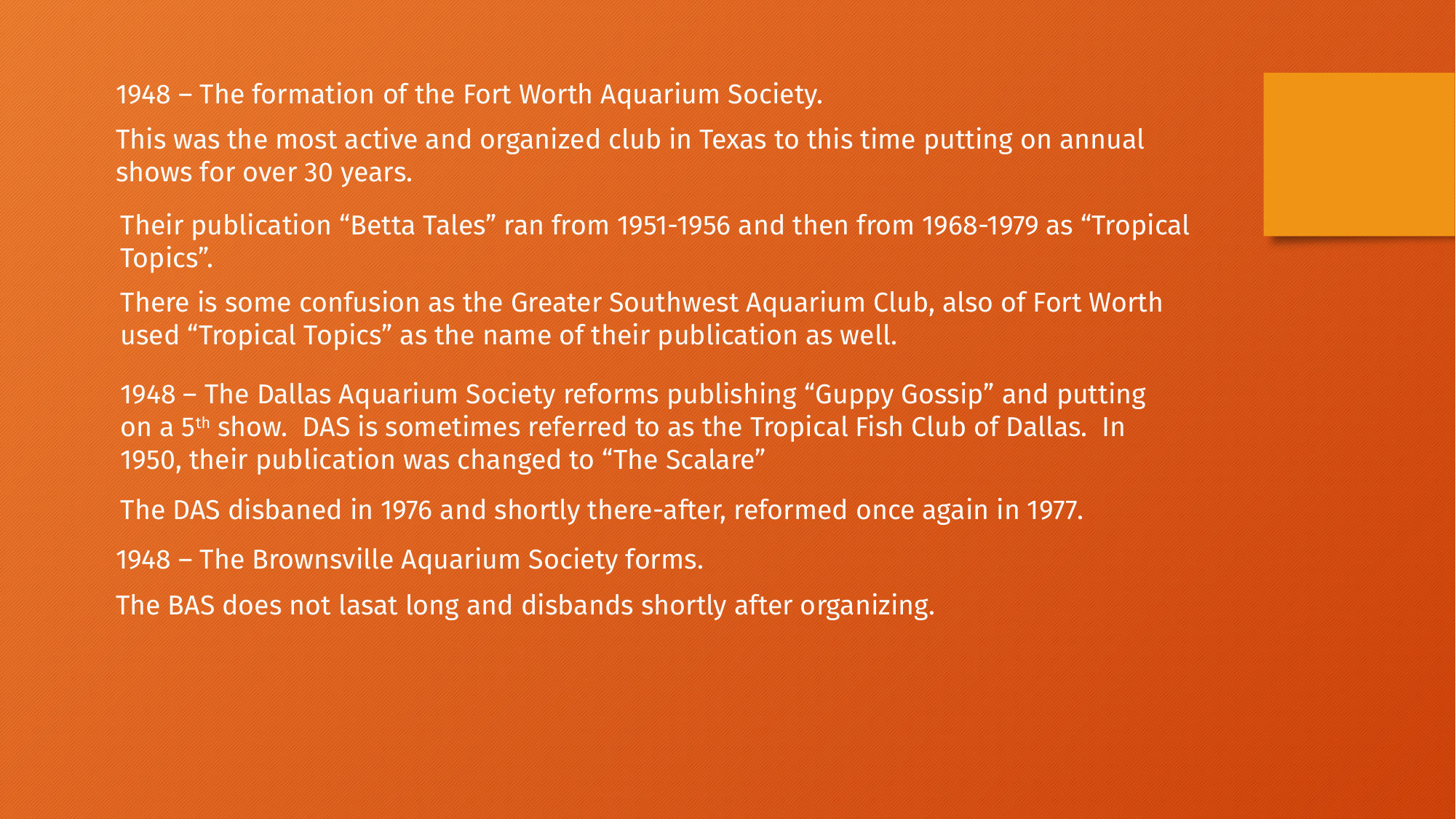

1948 – The formation of the Fort Worth Aquarium Society.
This was the most active and organized club in Texas to this time putting on annual shows for over 30 years.
Their publication “Betta Tales” ran from 1951-1956 and then from 1968-1979 as “Tropical Topics”.
There is some confusion as the Greater Southwest Aquarium Club, also of Fort Worth used “Tropical Topics” as the name of their publication as well.
1948 – The Dallas Aquarium Society reforms publishing “Guppy Gossip” and putting on a 5th show.  DAS is sometimes referred to as the Tropical Fish Club of Dallas.  In 1950, their publication was changed to “The Scalare”
The DAS disbaned in 1976 and shortly there-after, reformed once again in 1977.
1948 – The Brownsville Aquarium Society forms.
The BAS does not lasat long and disbands shortly after organizing.